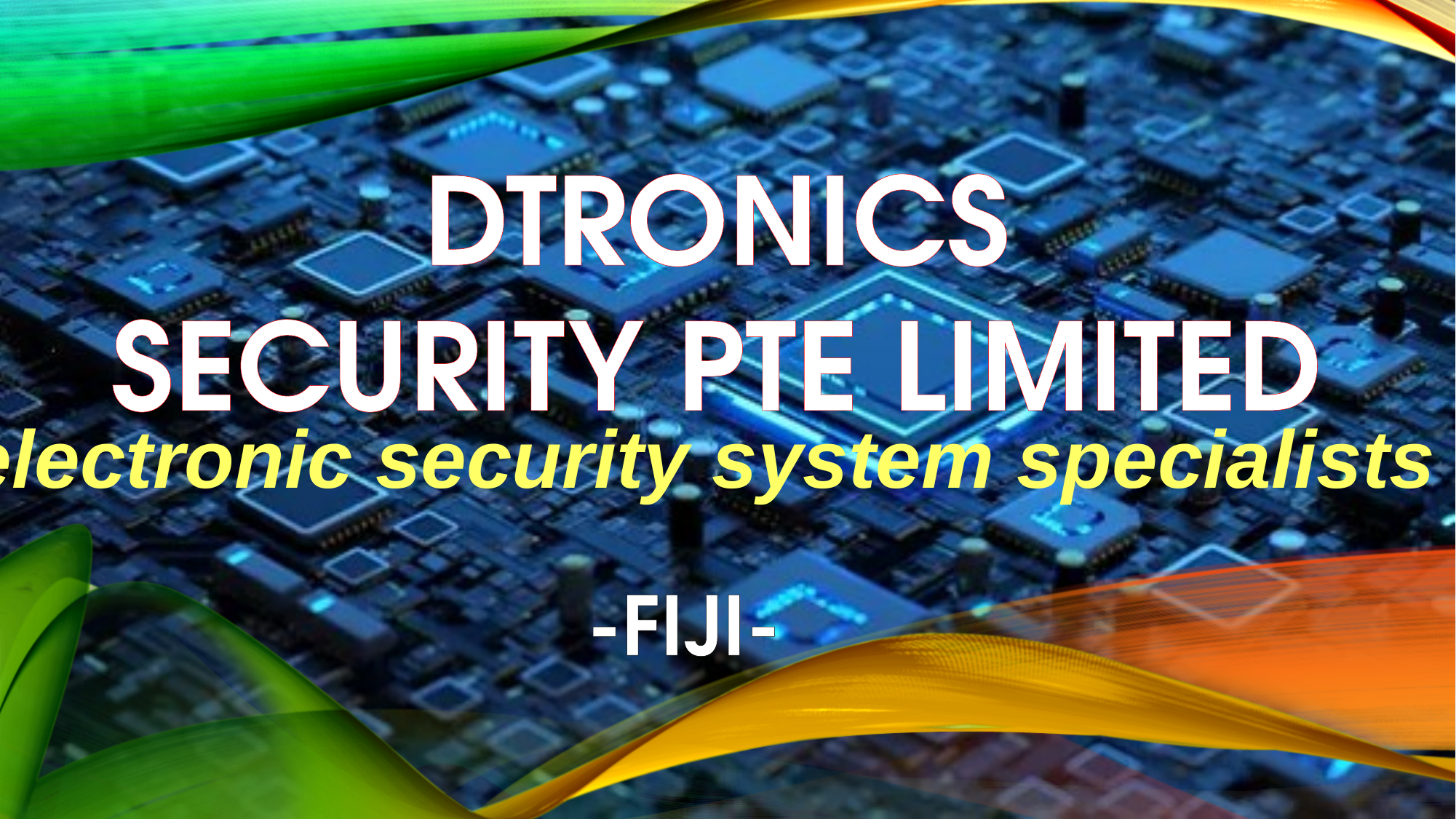

DTRONICS
SECURITY PTE LIMITED
electronic security system specialists
-FIJI-